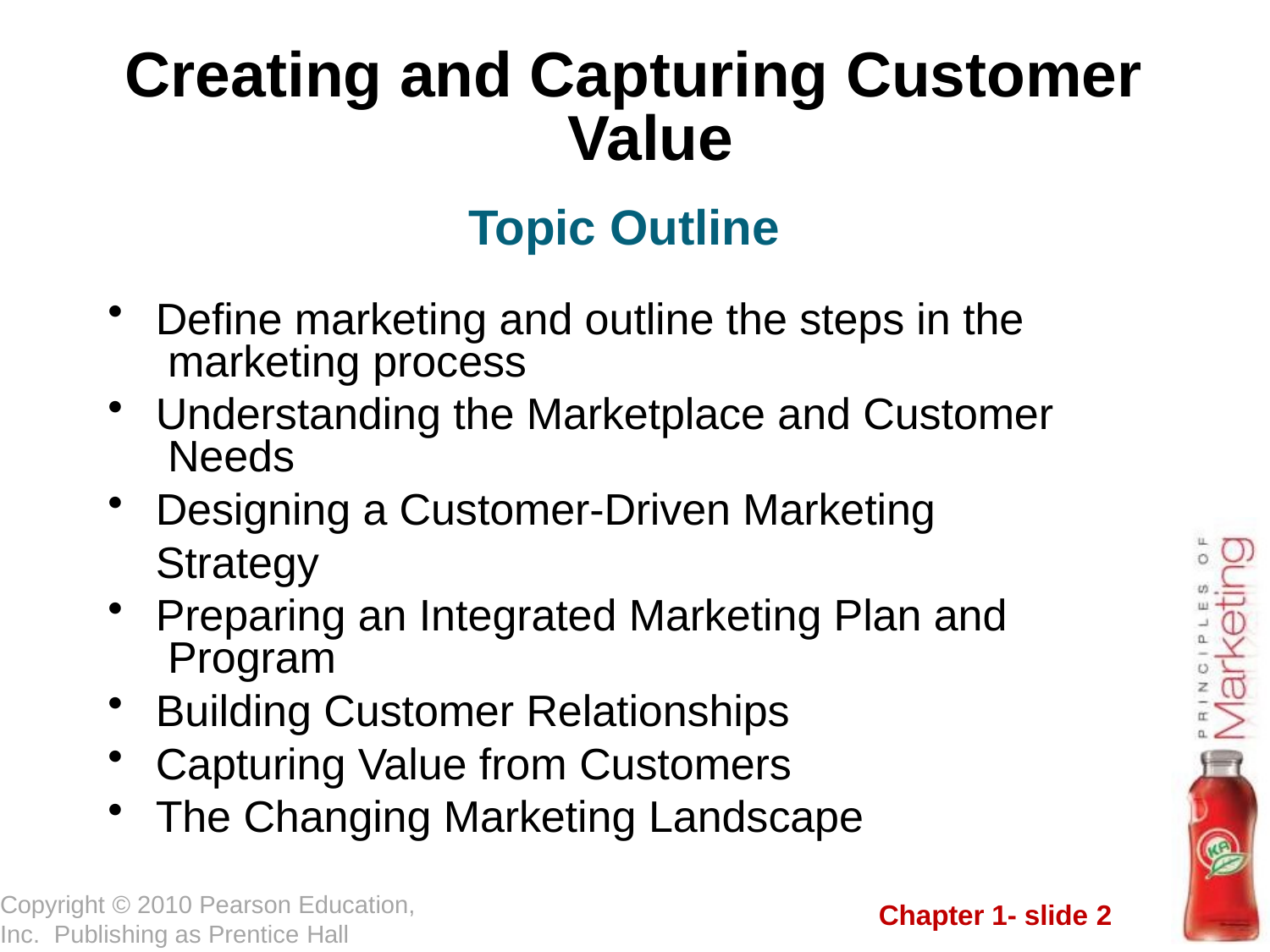

# Creating and Capturing Customer  Value
Topic Outline
Define marketing and outline the steps in the  marketing process
Understanding the Marketplace and Customer  Needs
Designing a Customer-Driven Marketing Strategy
Preparing an Integrated Marketing Plan and  Program
Building Customer Relationships
Capturing Value from Customers
The Changing Marketing Landscape
Copyright © 2010 Pearson Education, Inc.  Publishing as Prentice Hall
Chapter 1- slide 2